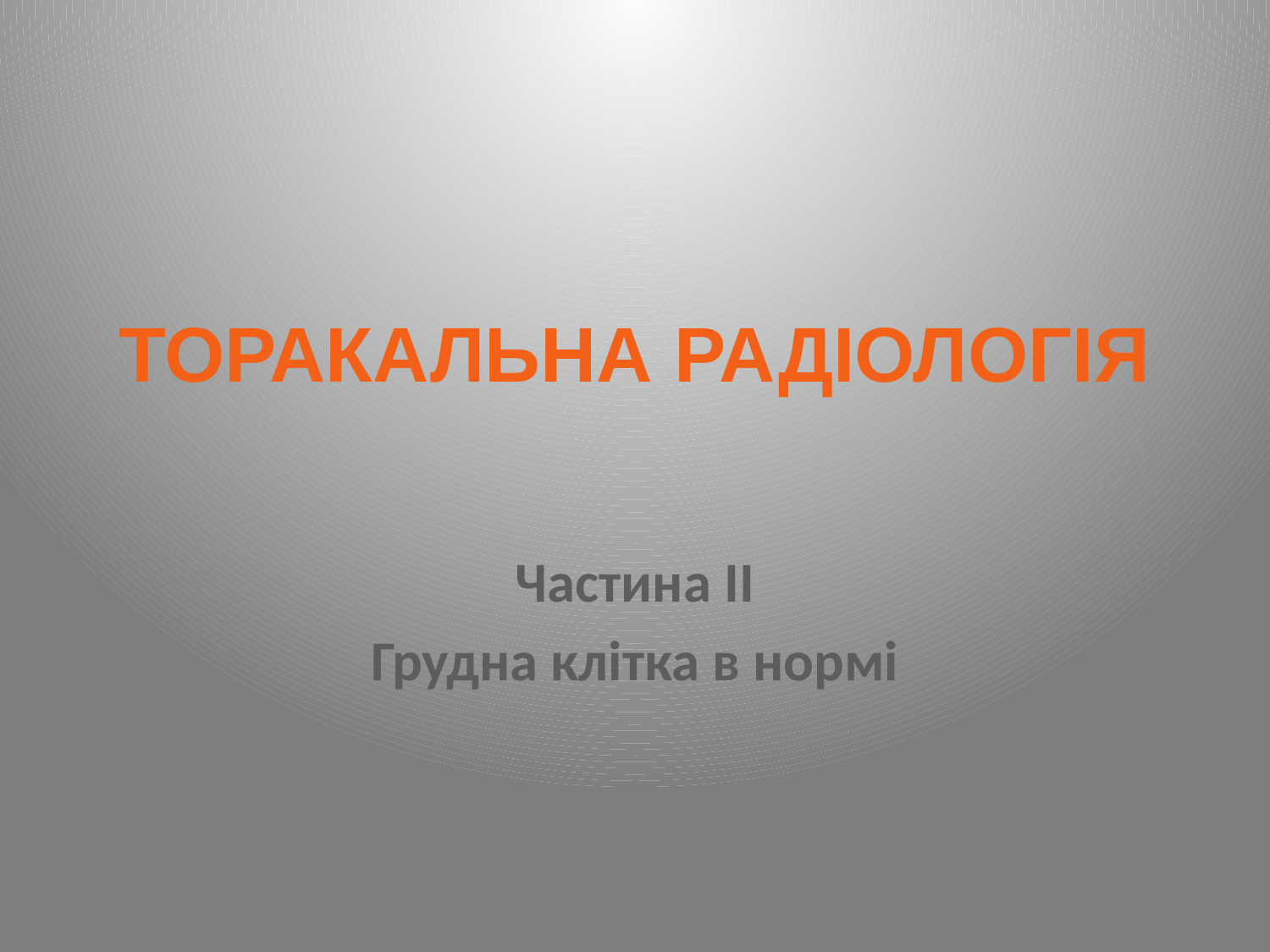

# ТОРАКАЛЬНА РАДІОЛОГІЯ
Частина ІІ
Грудна клітка в нормі